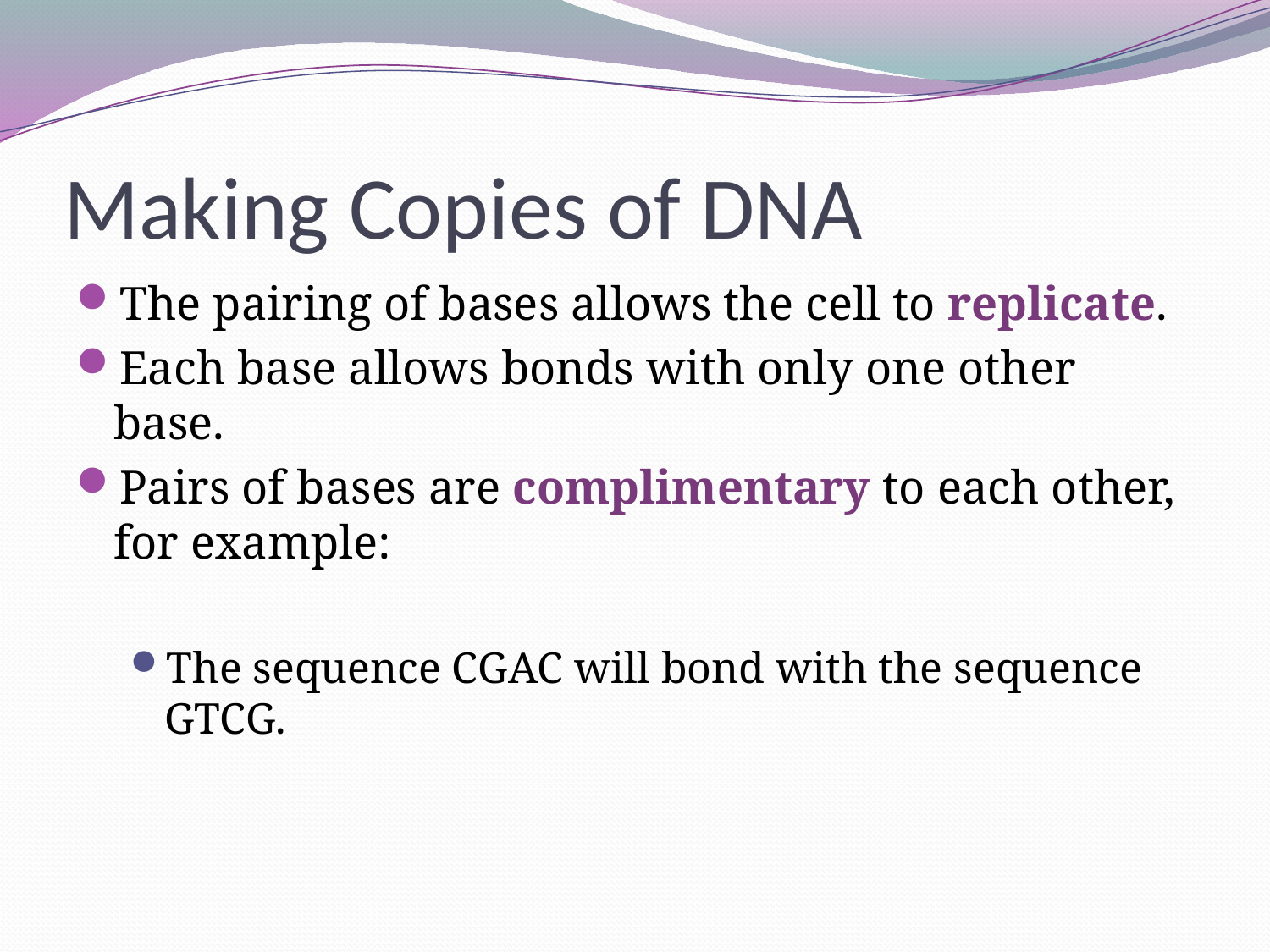

# Making Copies of DNA
The pairing of bases allows the cell to replicate.
Each base allows bonds with only one other base.
Pairs of bases are complimentary to each other, for example:

The sequence CGAC will bond with the sequence GTCG.